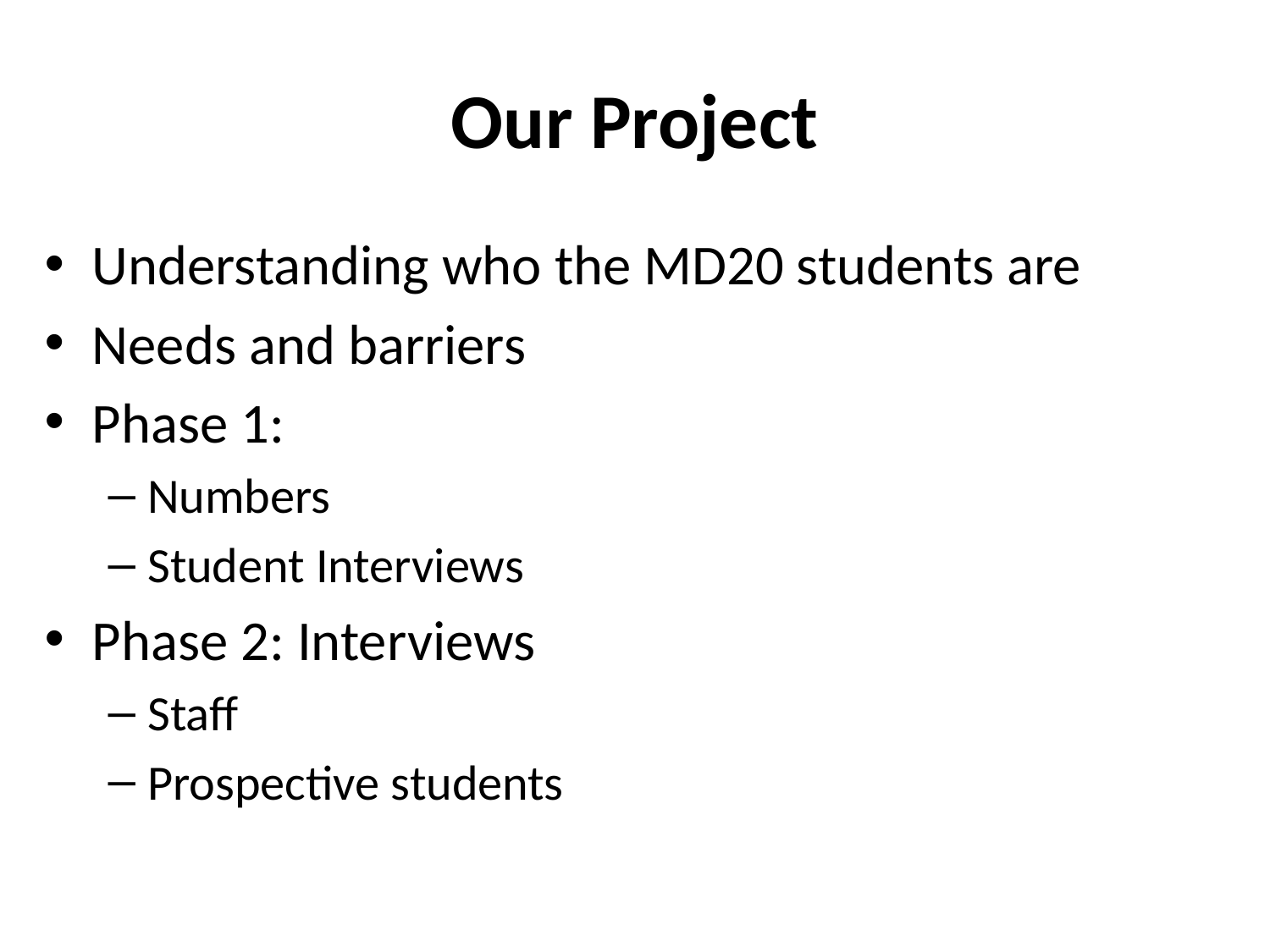

# Our Project
Understanding who the MD20 students are
Needs and barriers
Phase 1:
Numbers
Student Interviews
Phase 2: Interviews
Staff
Prospective students